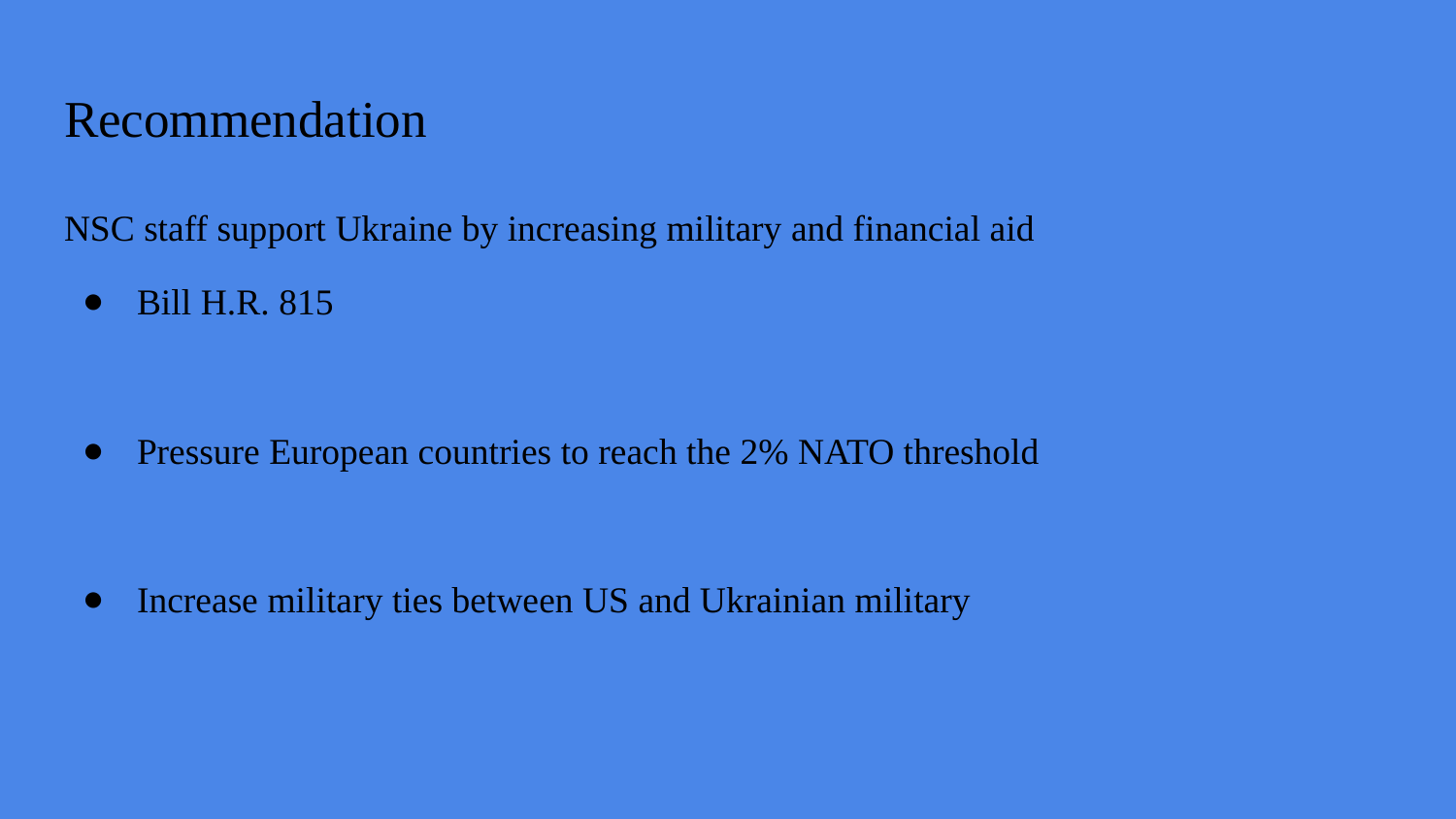

# Recommendation
NSC staff support Ukraine by increasing military and financial aid
Bill H.R. 815

Pressure European countries to reach the 2% NATO threshold

Increase military ties between US and Ukrainian military